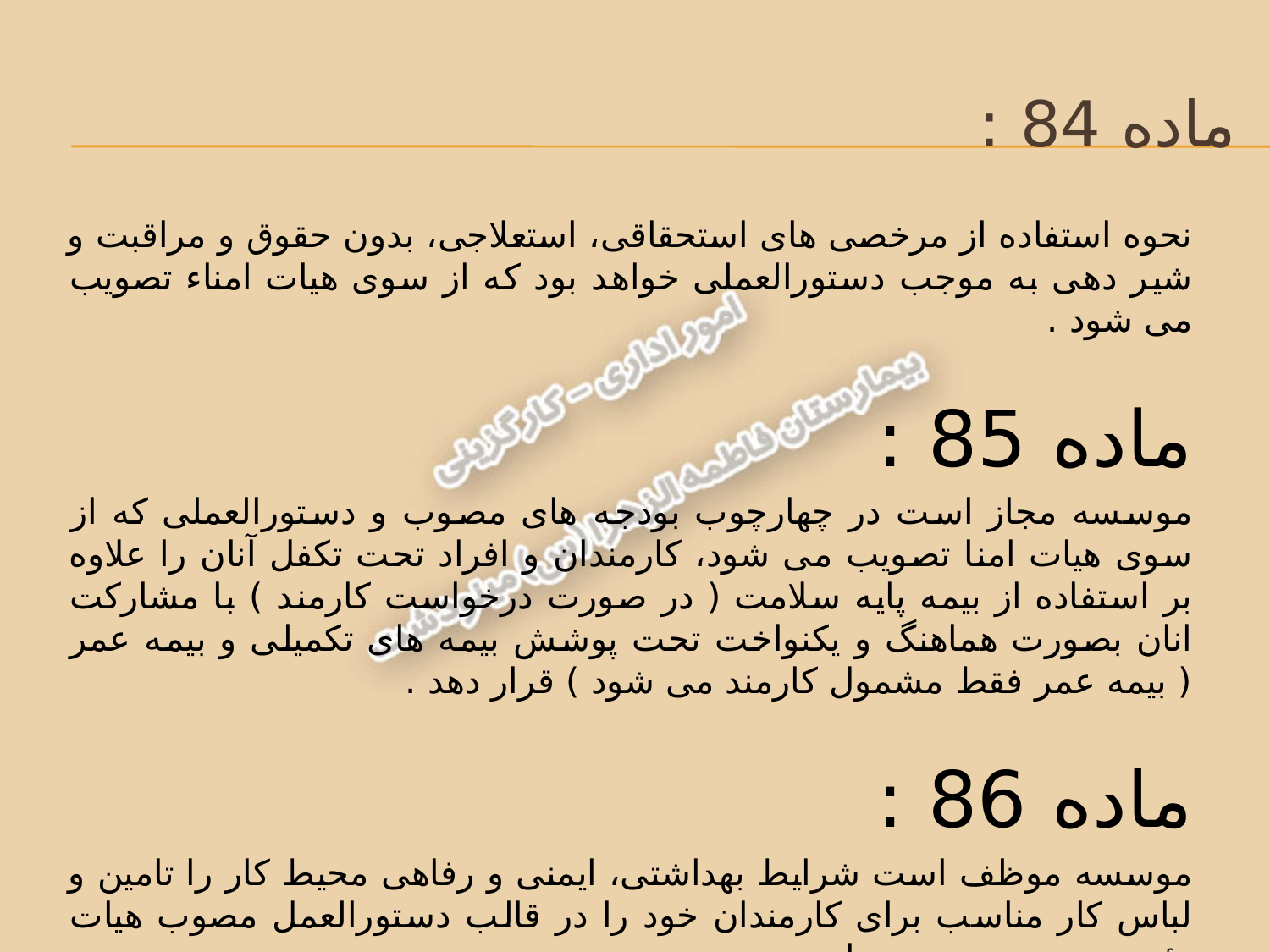

# ماده 84 :
نحوه استفاده از مرخصی های استحقاقی، استعلاجی، بدون حقوق و مراقبت و شیر دهی به موجب دستورالعملی خواهد بود که از سوی هیات امناء تصویب می شود .

ماده 85 :
موسسه مجاز است در چهارچوب بودجه های مصوب و دستورالعملی که از سوی هیات امنا تصویب می شود، کارمندان و افراد تحت تکفل آنان را علاوه بر استفاده از بیمه پایه سلامت ( در صورت درخواست کارمند ) با مشارکت انان بصورت هماهنگ و یکنواخت تحت پوشش بیمه های تکمیلی و بیمه عمر ( بیمه عمر فقط مشمول کارمند می شود ) قرار دهد .

ماده 86 :
موسسه موظف است شرایط بهداشتی، ایمنی و رفاهی محیط کار را تامین و لباس کار مناسب برای کارمندان خود را در قالب دستورالعمل مصوب هیات رئیسه موسسه، تهیه نماید .